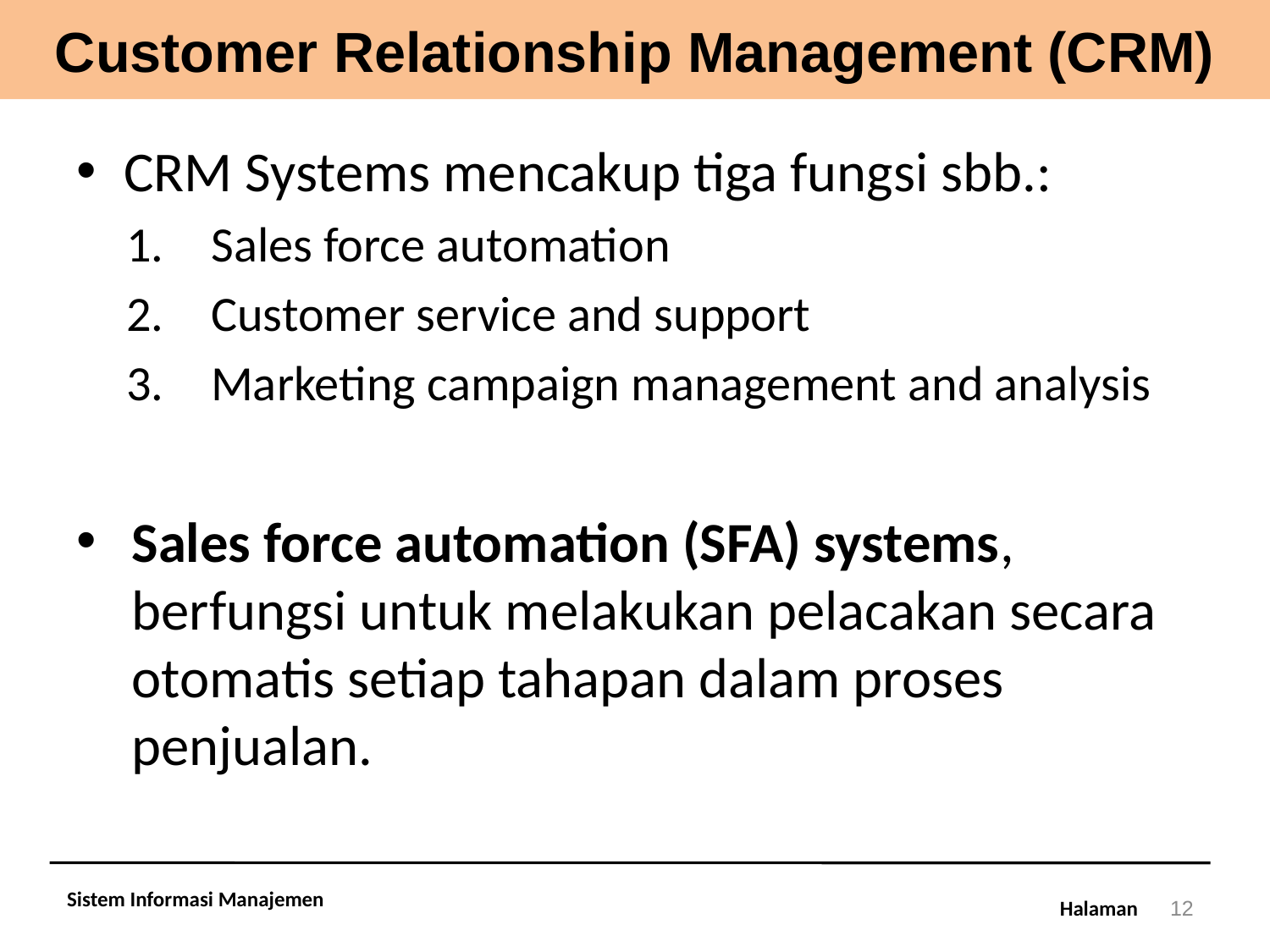

# Customer Relationship Management (CRM)
CRM Systems mencakup tiga fungsi sbb.:
Sales force automation
Customer service and support
Marketing campaign management and analysis

Sales force automation (SFA) systems, berfungsi untuk melakukan pelacakan secara otomatis setiap tahapan dalam proses penjualan.
Sistem Informasi Manajemen
12